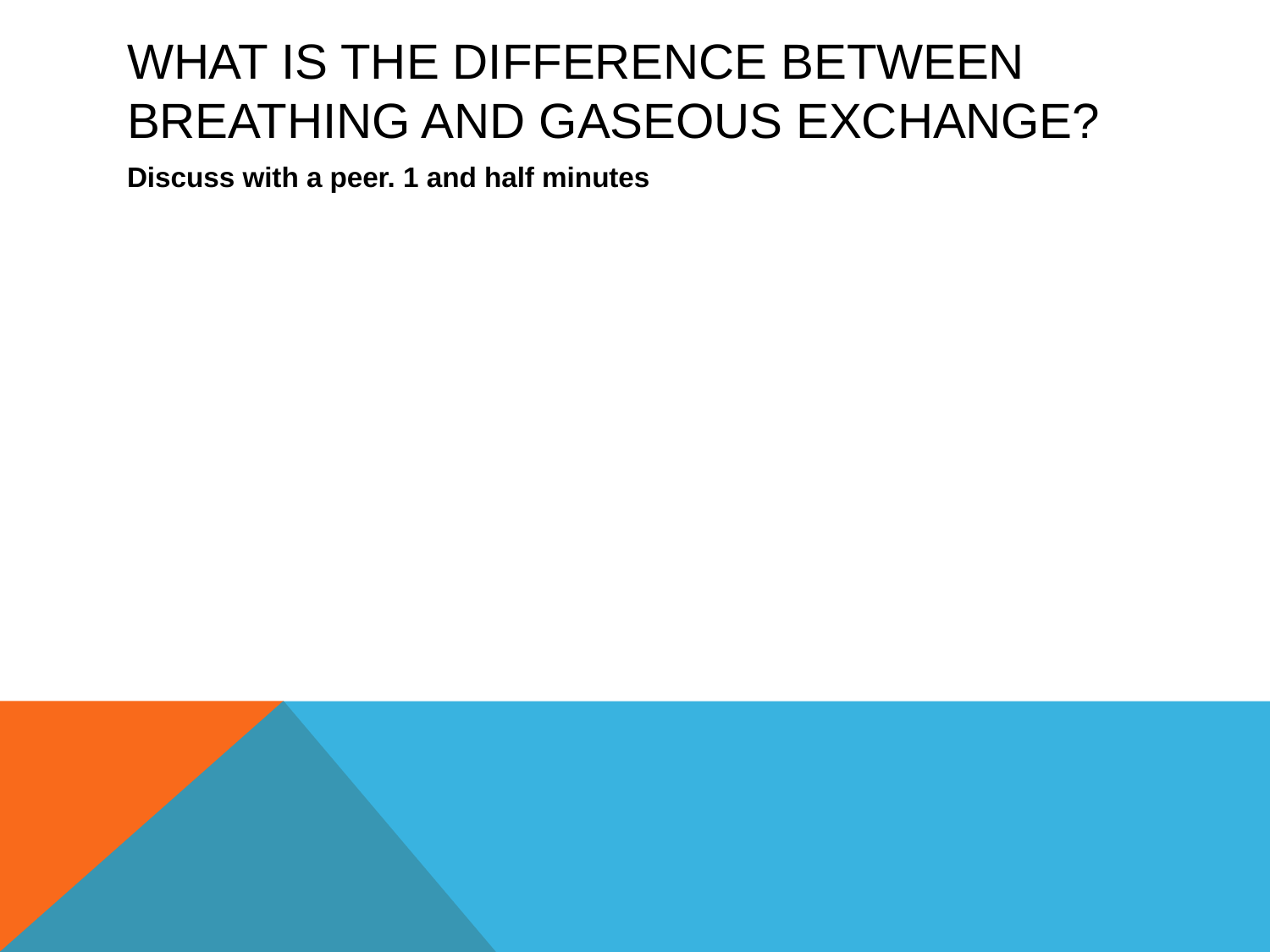

# What is the difference between breathing and gaseous exchange?
Discuss with a peer. 1 and half minutes